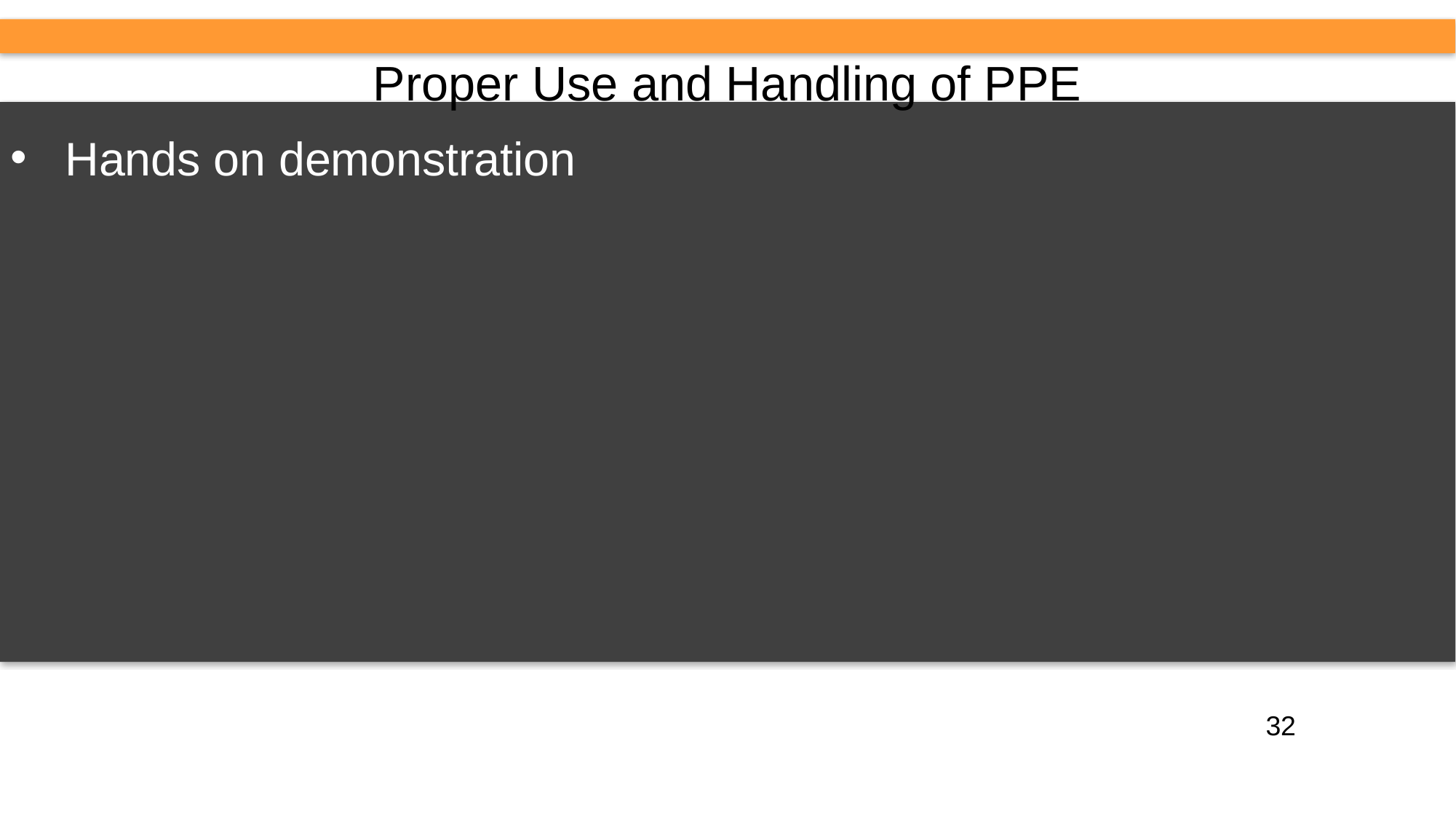

# Proper Use and Handling of PPE
Hands on demonstration
32